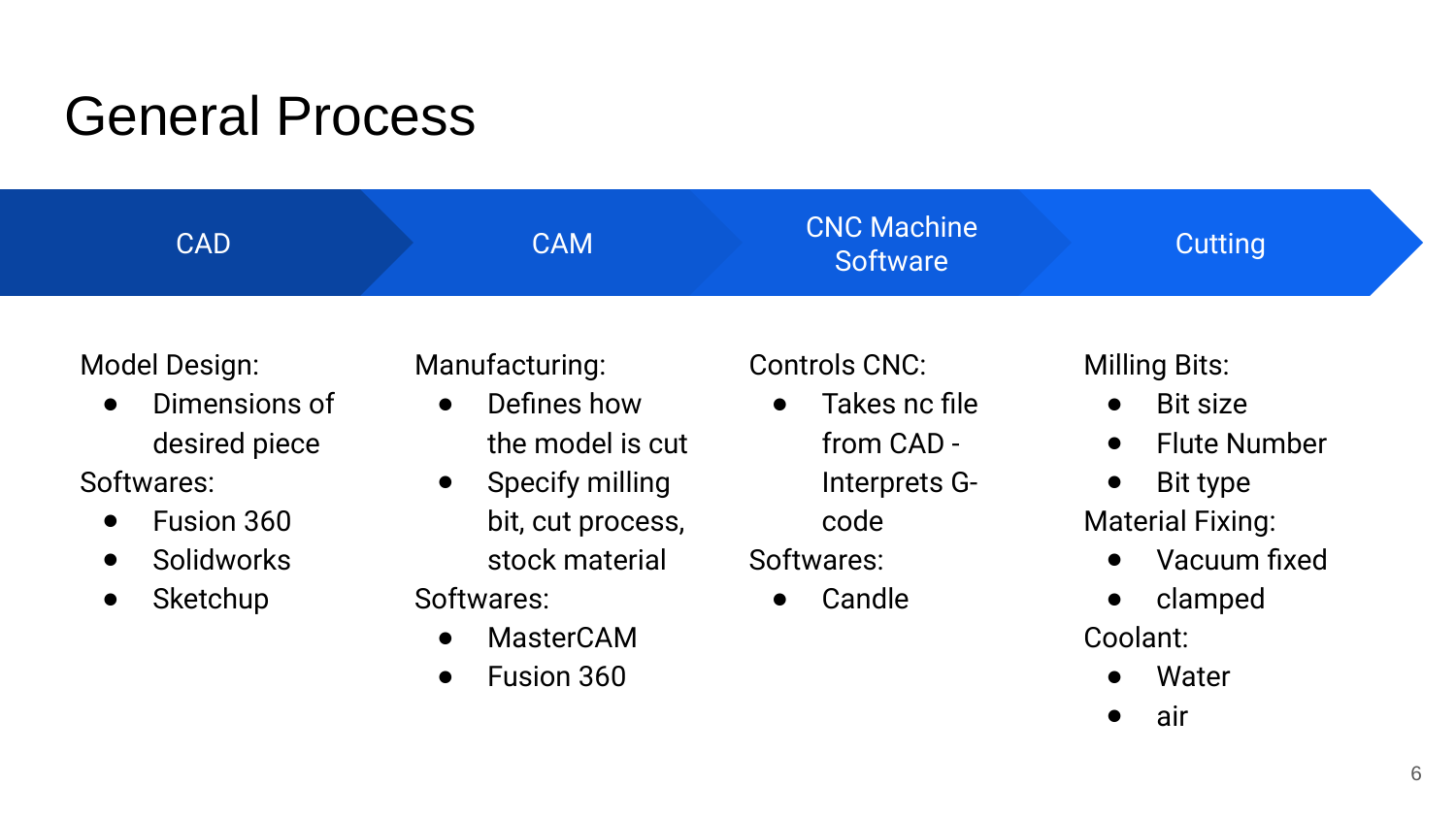

# General Process

CAM
Manufacturing:
Defines how the model is cut
Specify milling bit, cut process, stock material
Softwares:
MasterCAM
Fusion 360
CNC Machine Software
Controls CNC:
Takes nc file from CAD -	Interprets G-code
Softwares:
Candle
Cutting
Milling Bits:
Bit size
Flute Number
Bit type
Material Fixing:
Vacuum fixed
clamped
Coolant:
Water
air
CAD
Model Design:
Dimensions of desired piece
Softwares:
Fusion 360
Solidworks
Sketchup
6